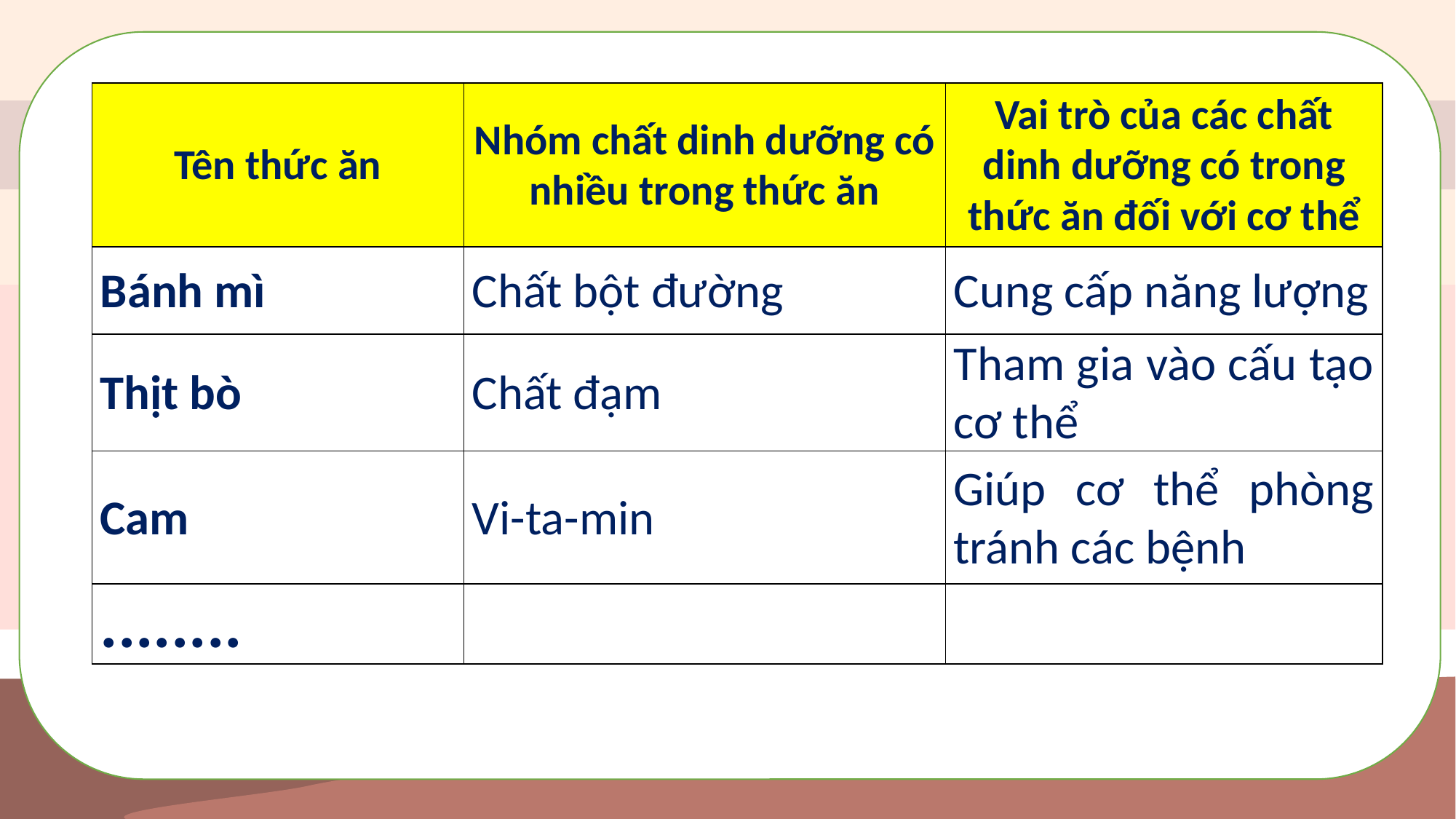

| Tên thức ăn | Nhóm chất dinh dưỡng có nhiều trong thức ăn | Vai trò của các chất dinh dưỡng có trong thức ăn đối với cơ thể |
| --- | --- | --- |
| Bánh mì | Chất bột đường | Cung cấp năng lượng |
| Thịt bò | Chất đạm | Tham gia vào cấu tạo cơ thể |
| Cam | Vi-ta-min | Giúp cơ thể phòng tránh các bệnh |
| ........ |  |  |